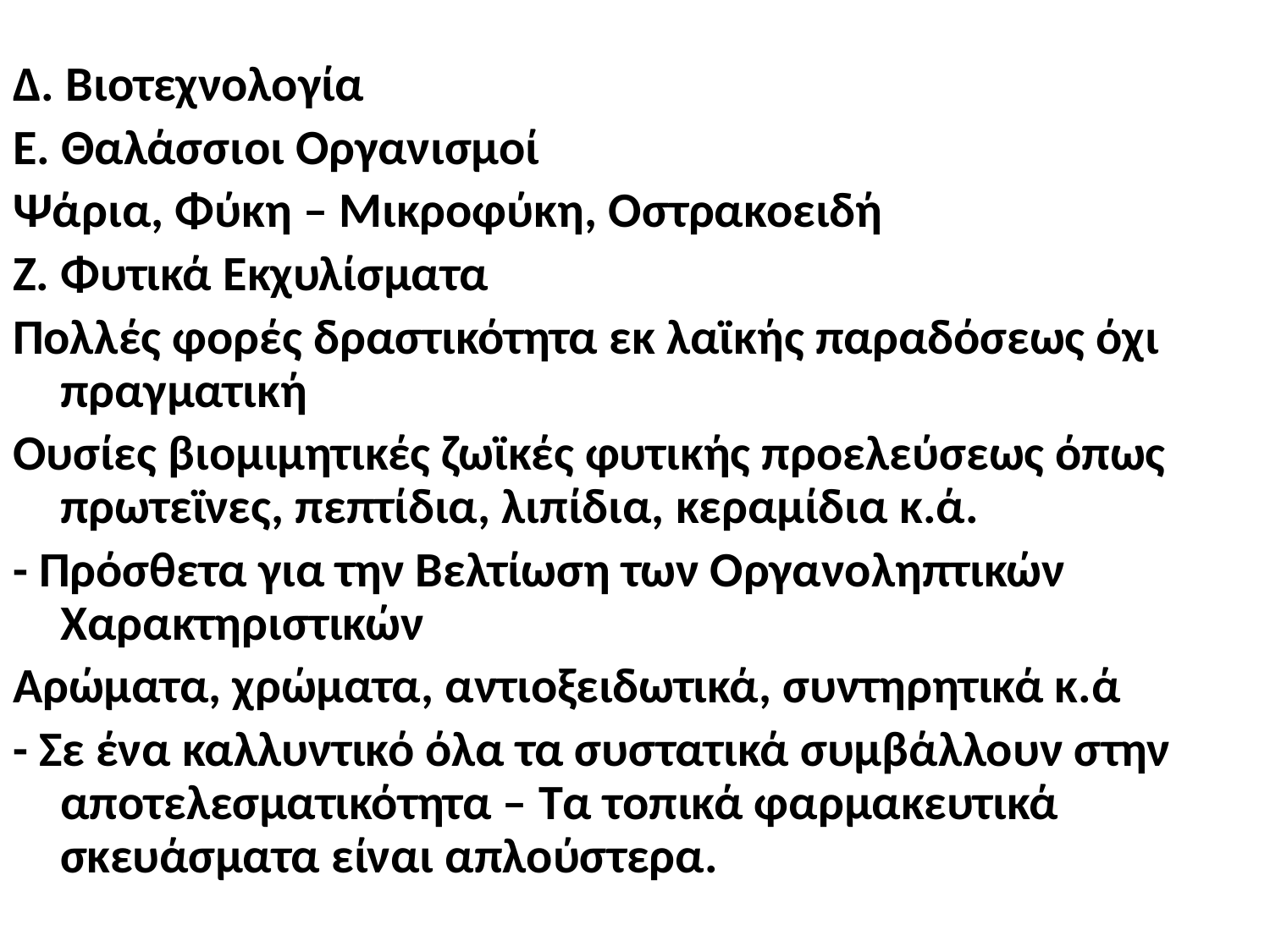

Δ. Βιοτεχνολογία
Ε. Θαλάσσιοι Οργανισμοί
Ψάρια, Φύκη – Μικροφύκη, Οστρακοειδή
Ζ. Φυτικά Εκχυλίσματα
Πολλές φορές δραστικότητα εκ λαϊκής παραδόσεως όχι πραγματική
Ουσίες βιομιμητικές ζωϊκές φυτικής προελεύσεως όπως πρωτεϊνες, πεπτίδια, λιπίδια, κεραμίδια κ.ά.
- Πρόσθετα για την Βελτίωση των Οργανοληπτικών Χαρακτηριστικών
Αρώματα, χρώματα, αντιοξειδωτικά, συντηρητικά κ.ά
- Σε ένα καλλυντικό όλα τα συστατικά συμβάλλουν στην αποτελεσματικότητα – Τα τοπικά φαρμακευτικά σκευάσματα είναι απλούστερα.